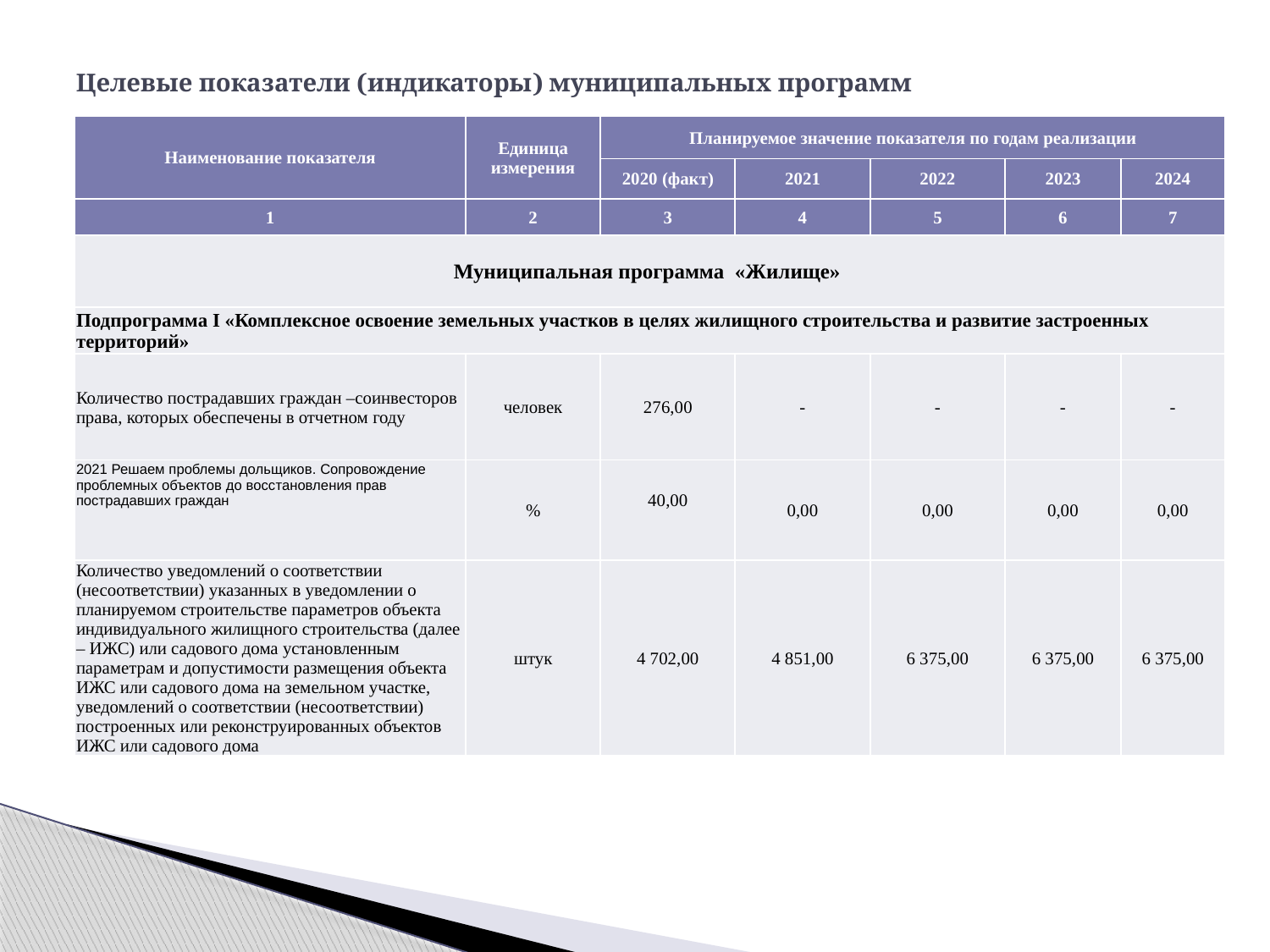

# Целевые показатели (индикаторы) муниципальных программ
| Наименование показателя | Единица измерения | Планируемое значение показателя по годам реализации |  |  |  |  |
| --- | --- | --- | --- | --- | --- | --- |
|  |  | 2020 (факт) | 2021 | 2022 | 2023 | 2024 |
| 1 | 2 | 3 | 4 | 5 | 6 | 7 |
| Муниципальная программа «Жилище» |  |  |  |  |  |  |
| Подпрограмма I «Комплексное освоение земельных участков в целях жилищного строительства и развитие застроенных территорий» |  |  |  |  |  |  |
| Количество пострадавших граждан –соинвесторов права, которых обеспечены в отчетном году | человек | 276,00 | - | - | - | - |
| 2021 Решаем проблемы дольщиков. Сопровождение проблемных объектов до восстановления прав пострадавших граждан | % | 40,00 | 0,00 | 0,00 | 0,00 | 0,00 |
| Количество уведомлений о соответствии (несоответствии) указанных в уведомлении о планируемом строительстве параметров объекта индивидуального жилищного строительства (далее – ИЖС) или садового дома установленным параметрам и допустимости размещения объекта ИЖС или садового дома на земельном участке, уведомлений о соответствии (несоответствии) построенных или реконструированных объектов ИЖС или садового дома | штук | 4 702,00 | 4 851,00 | 6 375,00 | 6 375,00 | 6 375,00 |